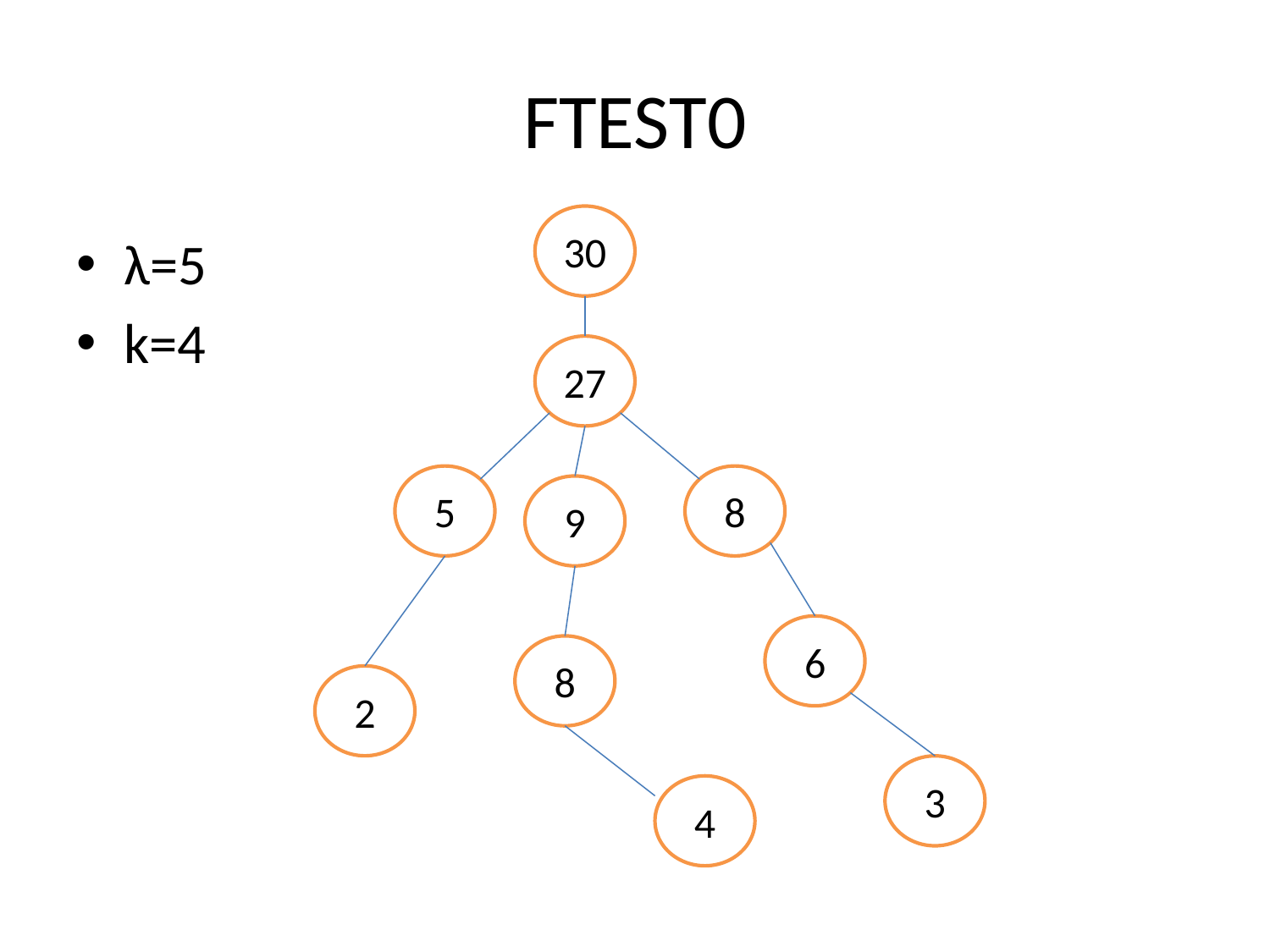

# FTEST0
30
λ=5
k=4
27
5
8
9
6
8
2
3
4